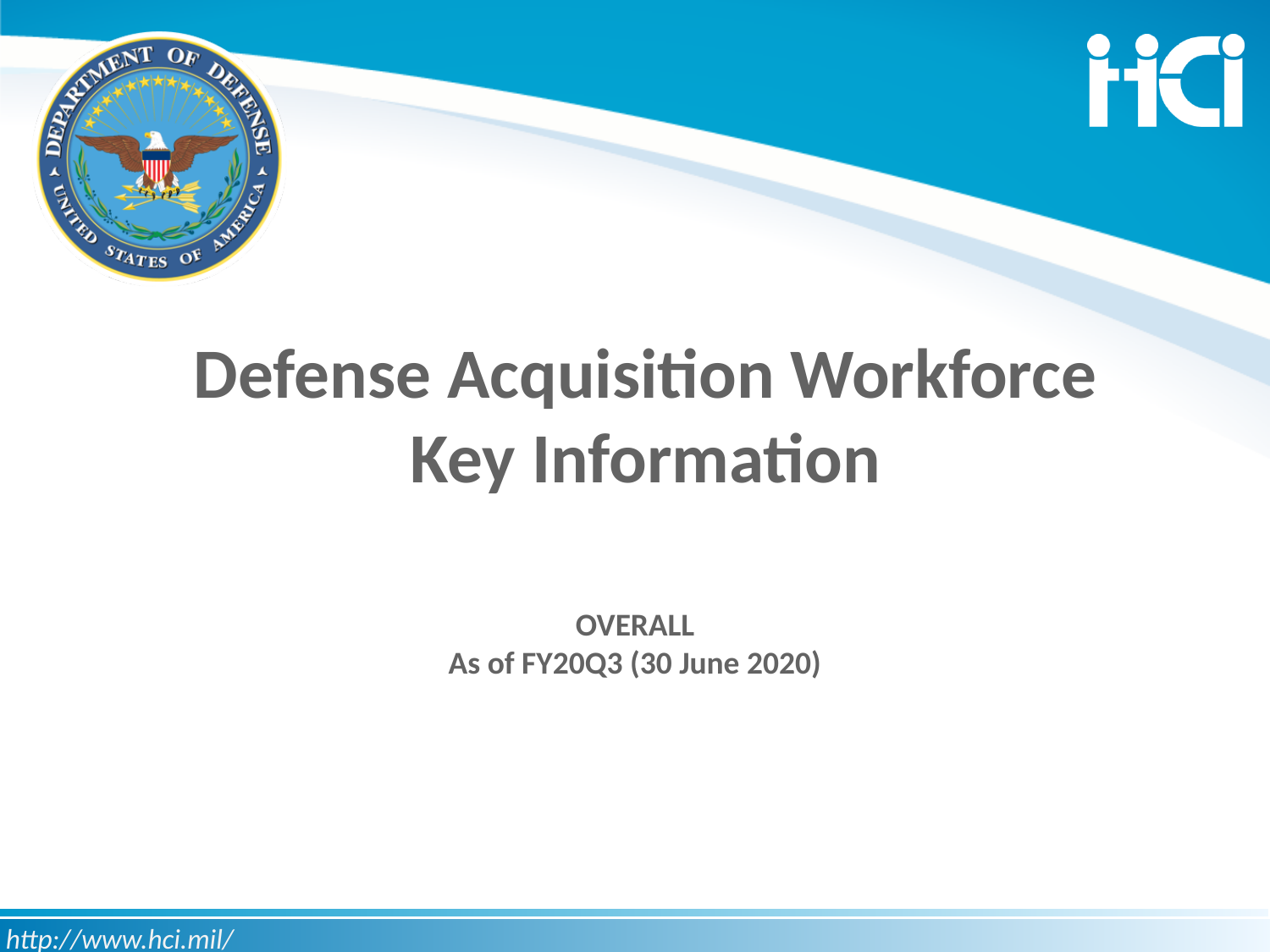

# Defense Acquisition Workforce Key Information
OVERALL
As of FY20Q3 (30 June 2020)